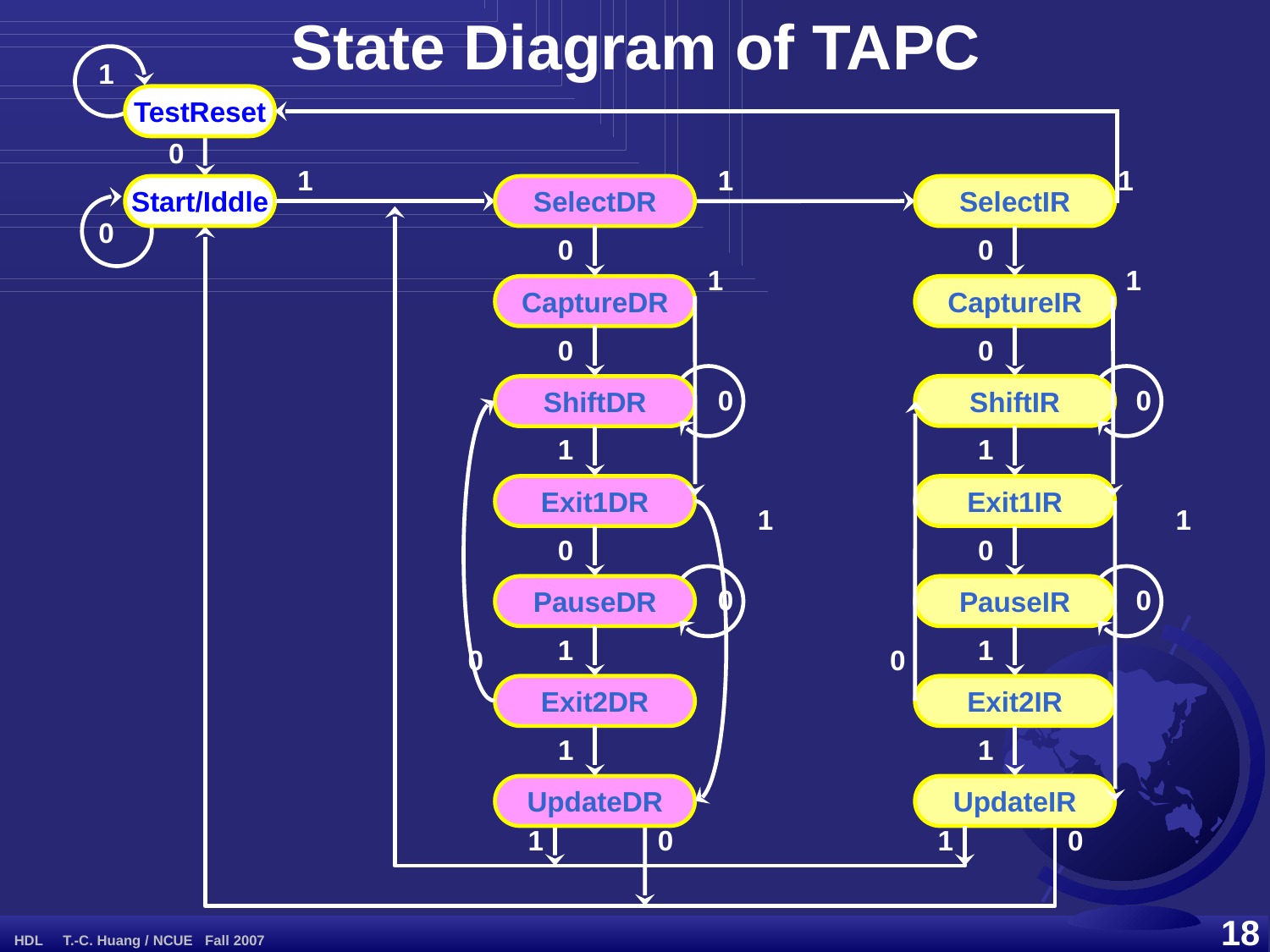

State Diagram of TAPC

1
TestReset
0

1
1
1
Start/Iddle
SelectDR
SelectIR

0

0
0
1
1
CaptureDR
CaptureIR
0
0

0

0
ShiftIR
ShiftDR
1
1
Exit1DR
Exit1IR
1
1
0
0

0

0
PauseDR
PauseIR
1
1
0
0
Exit2DR
Exit2IR
1
1
UpdateDR
UpdateIR
1
0
1
0